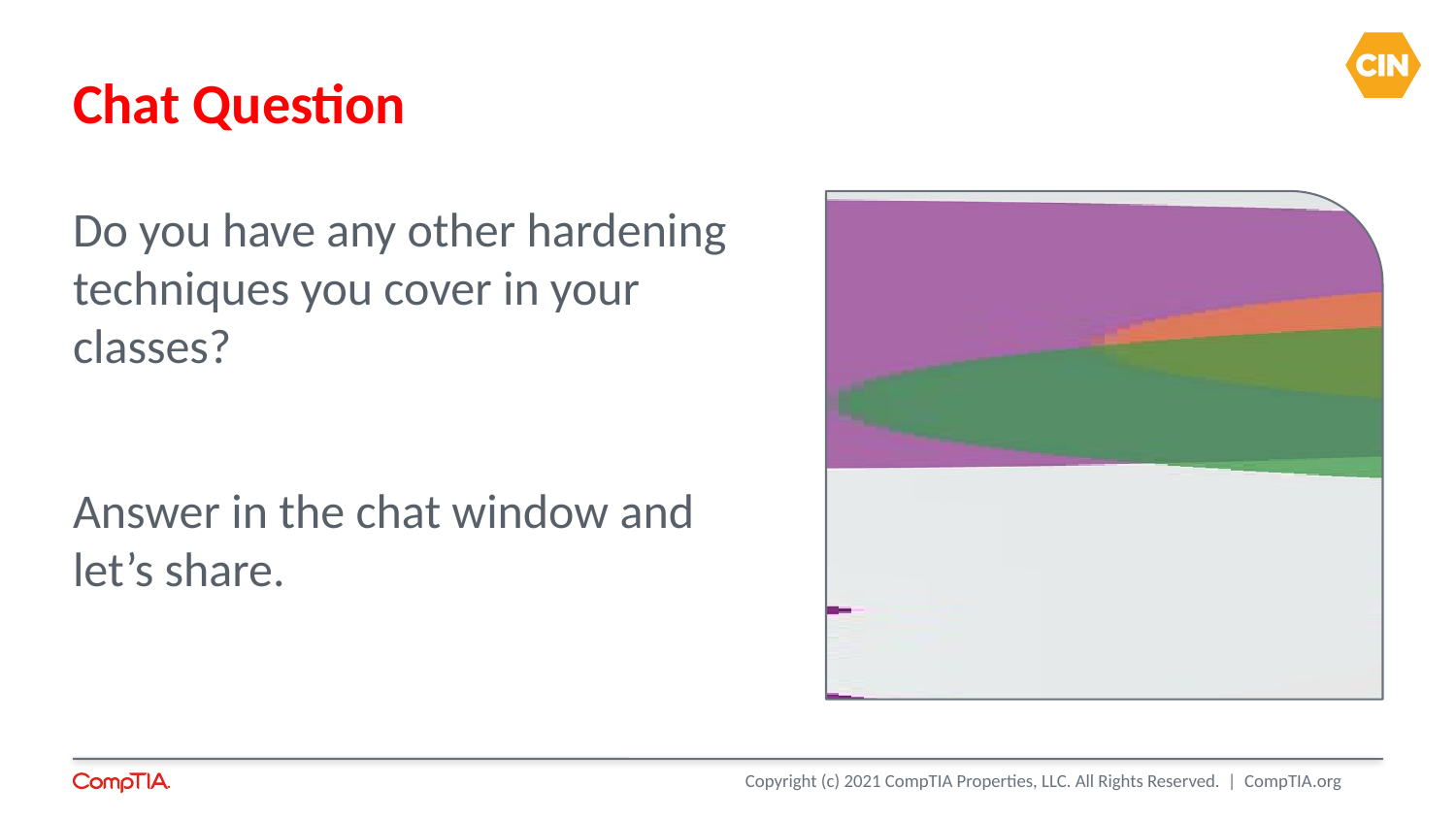

Chat Question
Do you have any other hardening techniques you cover in your classes?

Answer in the chat window and let’s share.

This photo is for placement only